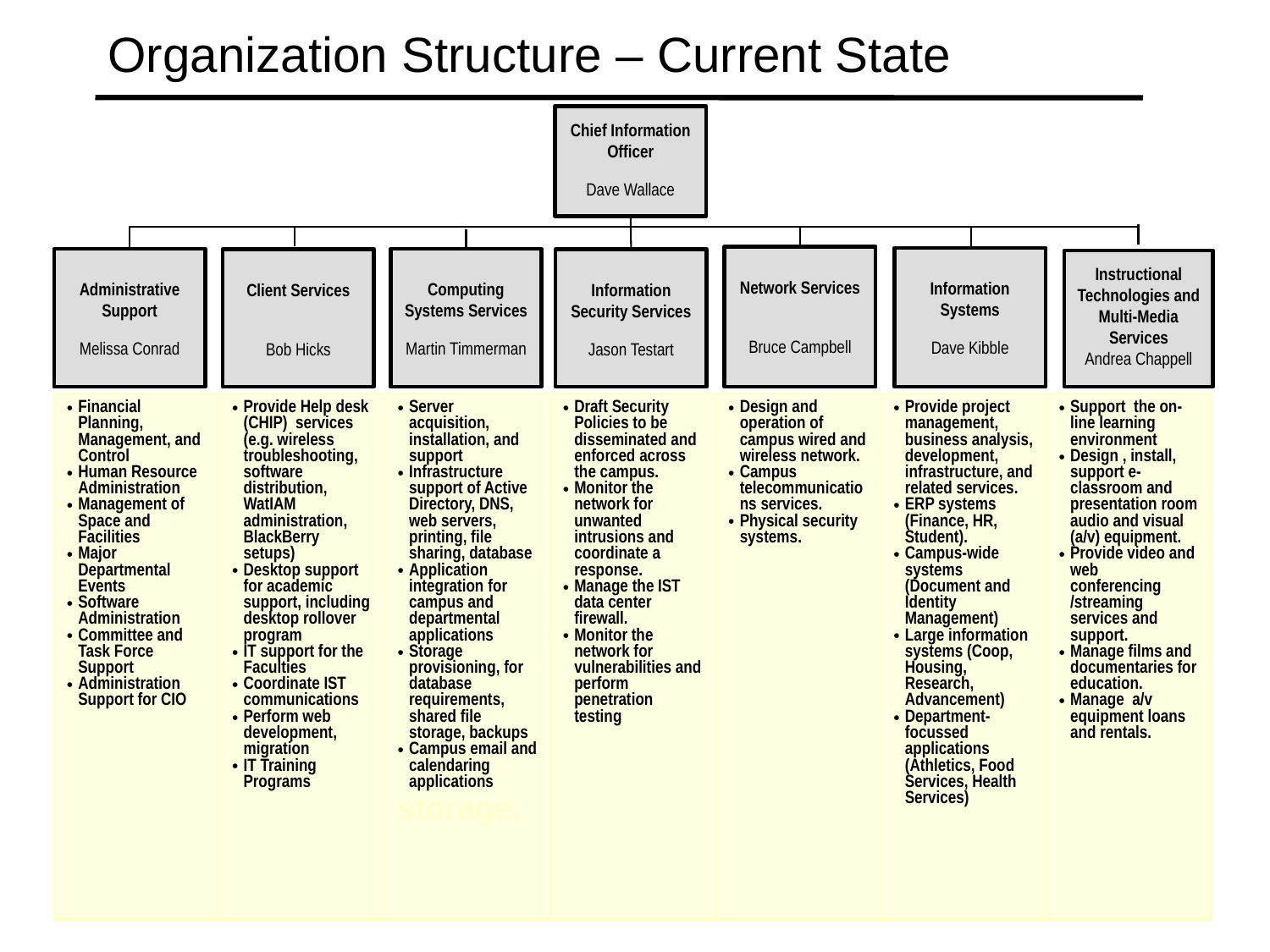

# Organization Structure – Current State
Chief Information Officer

Dave Wallace

Network Services

Bruce Campbell

Information Systems

Dave Kibble

Administrative Support

Melissa Conrad

Computing Systems Services

Martin Timmerman

Client Services

Bob Hicks

Information Security Services

Jason Testart
Instructional Technologies and Multi-Media Services
Andrea Chappell
| Financial Planning, Management, and Control Human Resource Administration Management of Space and Facilities Major Departmental Events Software Administration Committee and Task Force Support Administration Support for CIO | Provide Help desk (CHIP) services (e.g. wireless troubleshooting, software distribution, WatIAM administration, BlackBerry setups) Desktop support for academic support, including desktop rollover program IT support for the Faculties Coordinate IST communications Perform web development, migration IT Training Programs | Server acquisition, installation, and support Infrastructure support of Active Directory, DNS, web servers, printing, file sharing, database Application integration for campus and departmental applications Storage provisioning, for database requirements, shared file storage, backups Campus email and calendaring applications storage, | Draft Security Policies to be disseminated and enforced across the campus. Monitor the network for unwanted intrusions and coordinate a response. Manage the IST data center firewall. Monitor the network for vulnerabilities and perform penetration testing | Design and operation of campus wired and wireless network. Campus telecommunications services. Physical security systems. | Provide project management, business analysis, development, infrastructure, and related services. ERP systems (Finance, HR, Student). Campus-wide systems (Document and Identity Management) Large information systems (Coop, Housing, Research, Advancement) Department-focussed applications (Athletics, Food Services, Health Services) | Support the on-line learning environment Design , install, support e-classroom and presentation room audio and visual (a/v) equipment. Provide video and web conferencing /streaming services and support. Manage films and documentaries for education. Manage a/v equipment loans and rentals. |
| --- | --- | --- | --- | --- | --- | --- |